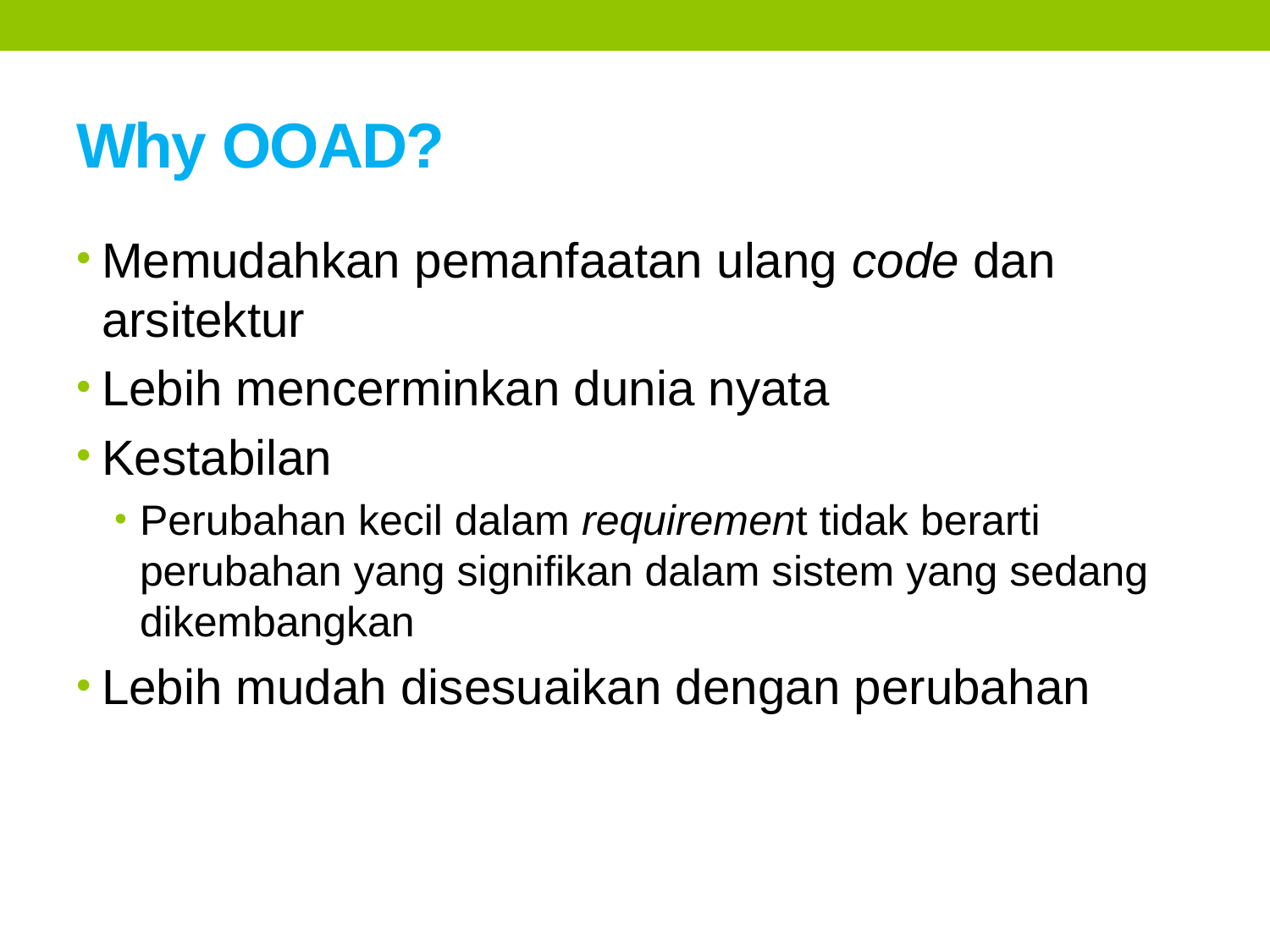

# Why OOAD?
Memudahkan pemanfaatan ulang code dan arsitektur
Lebih mencerminkan dunia nyata
Kestabilan
Perubahan kecil dalam requirement tidak berarti perubahan yang signifikan dalam sistem yang sedang dikembangkan
Lebih mudah disesuaikan dengan perubahan